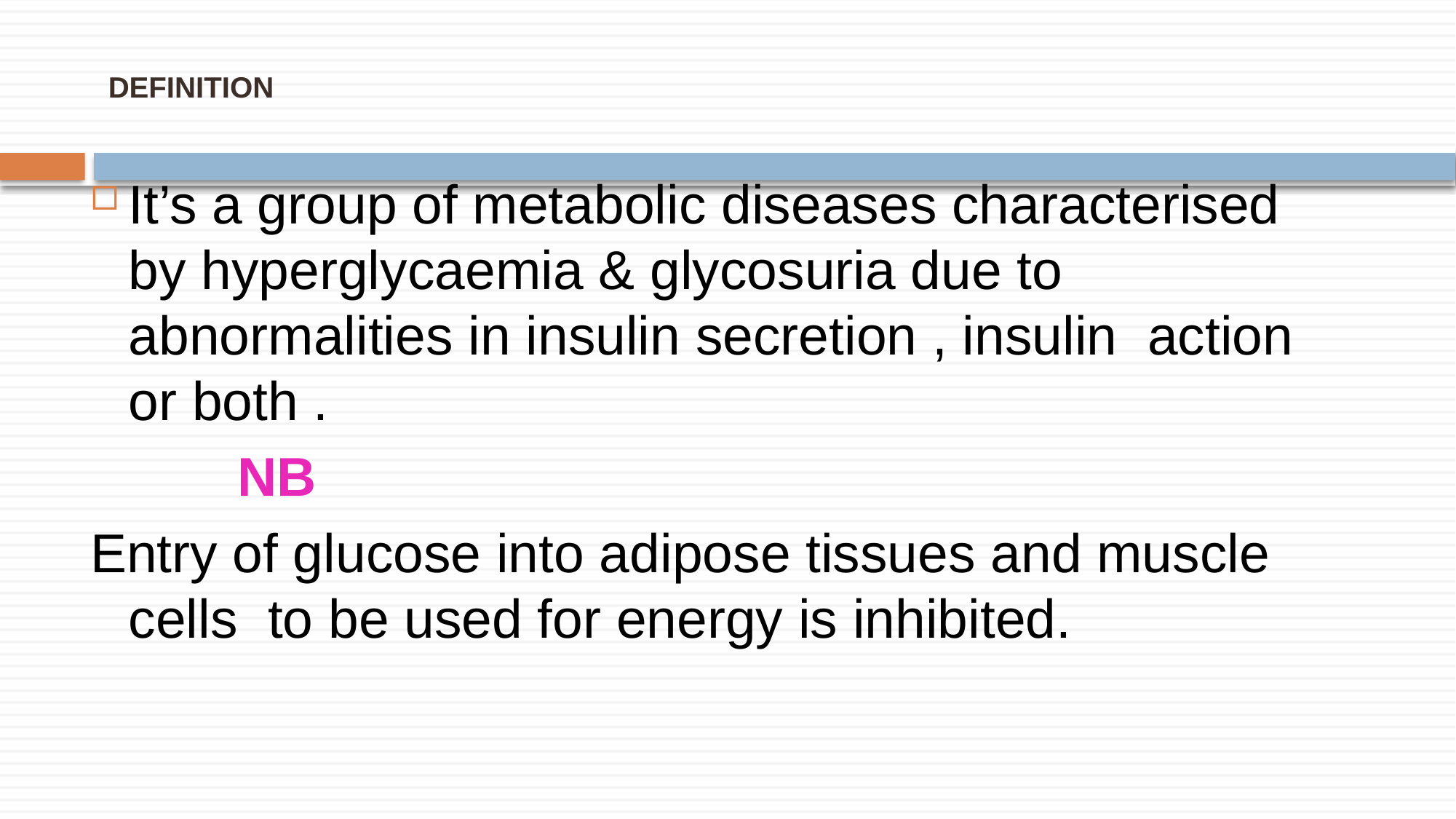

# DEFINITION
It’s a group of metabolic diseases characterised by hyperglycaemia & glycosuria due to abnormalities in insulin secretion , insulin  action or both .
		NB
Entry of glucose into adipose tissues and muscle cells  to be used for energy is inhibited.